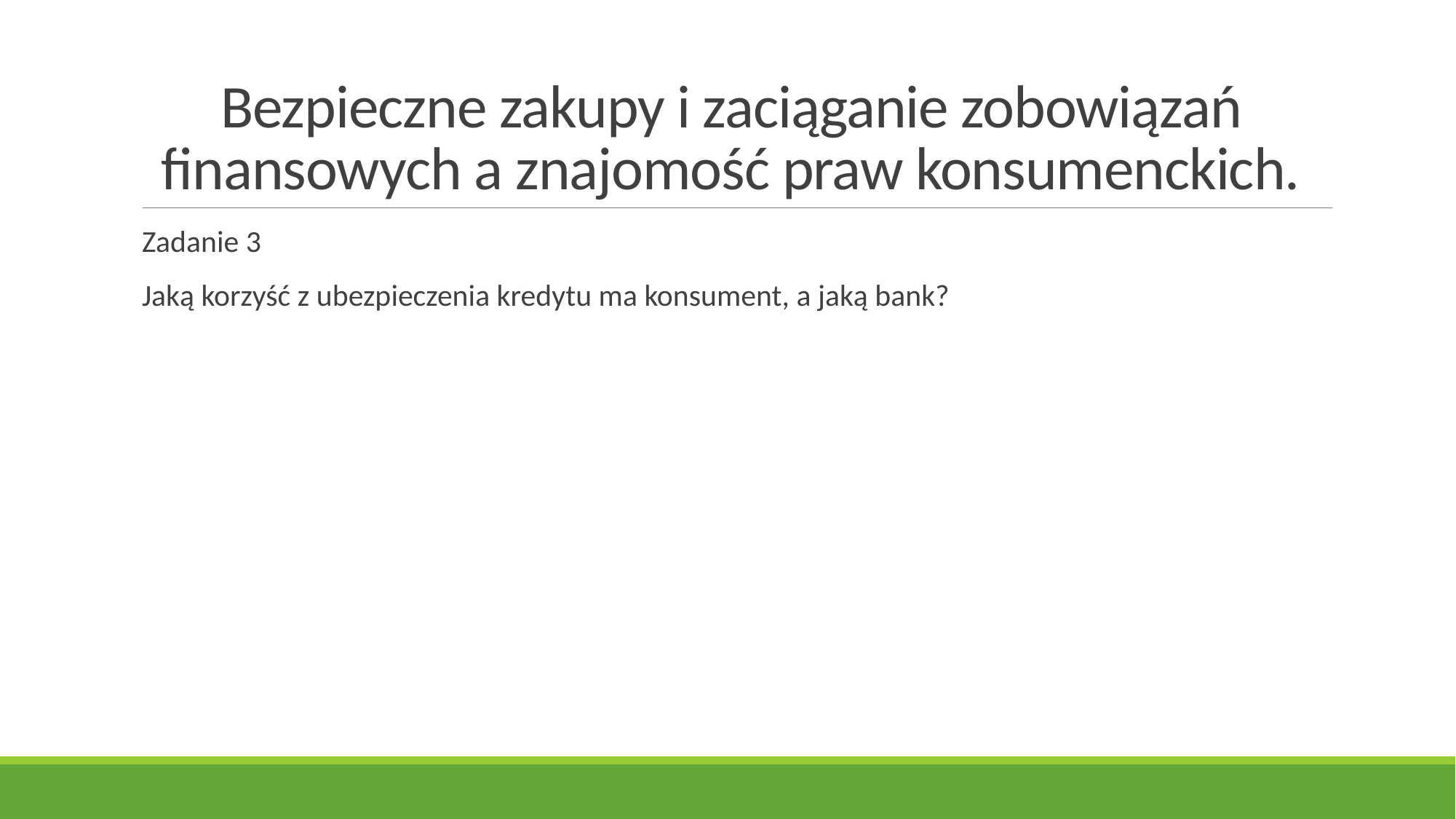

# Bezpieczne zakupy i zaciąganie zobowiązań finansowych a znajomość praw konsumenckich.
Zadanie 3
Jaką korzyść z ubezpieczenia kredytu ma konsument, a jaką bank?